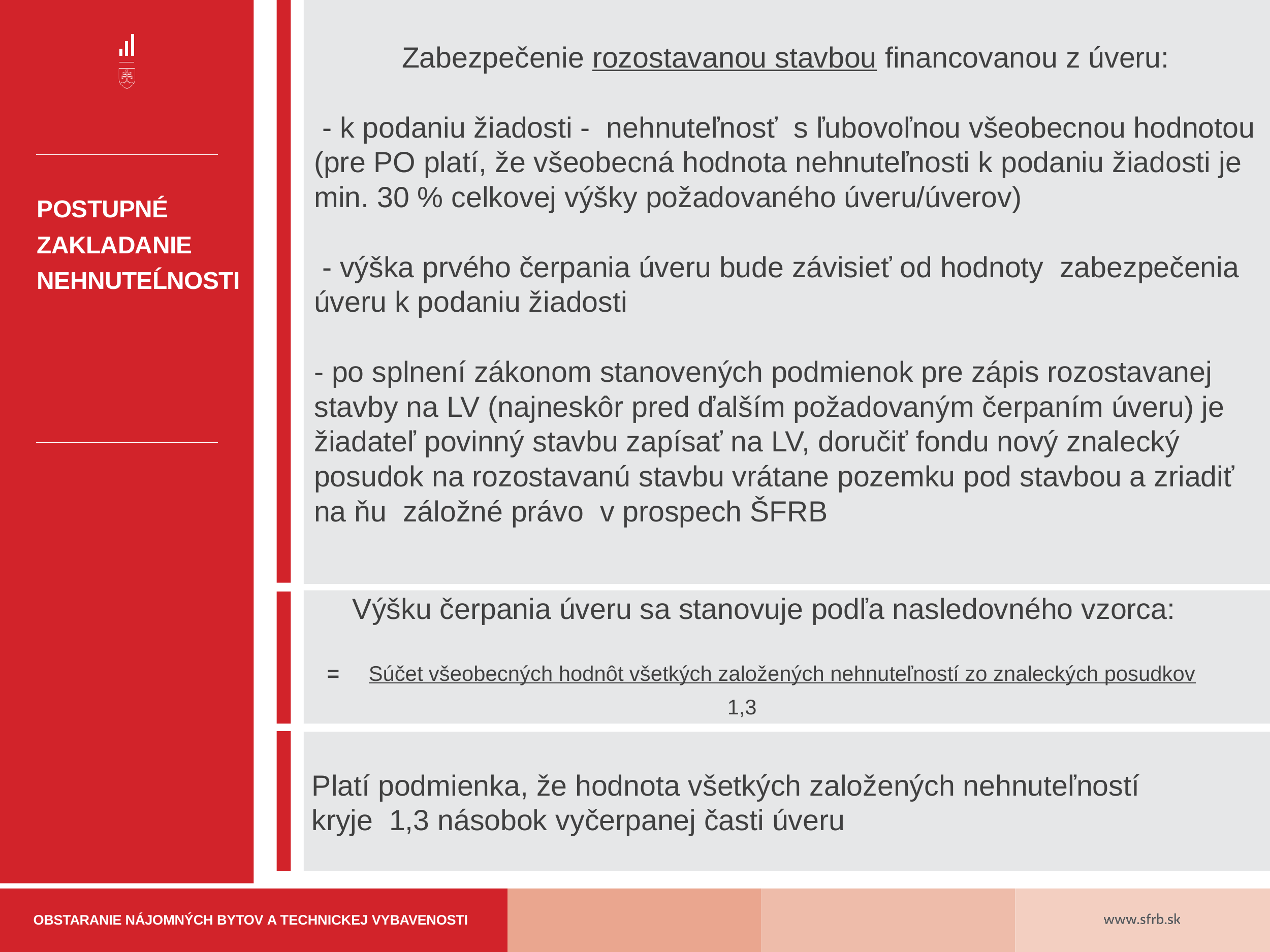

Zabezpečenie rozostavanou stavbou financovanou z úveru:

 - k podaniu žiadosti -  nehnuteľnosť  s ľubovoľnou všeobecnou hodnotou
(pre PO platí, že všeobecná hodnota nehnuteľnosti k podaniu žiadosti je min. 30 % celkovej výšky požadovaného úveru/úverov)

 - výška prvého čerpania úveru bude závisieť od hodnoty  zabezpečenia úveru k podaniu žiadosti

- po splnení zákonom stanovených podmienok pre zápis rozostavanej stavby na LV (najneskôr pred ďalším požadovaným čerpaním úveru) je žiadateľ povinný stavbu zapísať na LV, doručiť fondu nový znalecký posudok na rozostavanú stavbu vrátane pozemku pod stavbou a zriadiť na ňu  záložné právo  v prospech ŠFRB

POSTUPNÉ ZAKLADANIE NEHNUTEĹNOSTI

      Výšku čerpania úveru sa stanovuje podľa nasledovného vzorca:

    =     Súčet všeobecných hodnôt všetkých založených nehnuteľností zo znaleckých posudkov
			                        1,3

 Platí podmienka, že hodnota všetkých založených nehnuteľností           kryje  1,3 násobok vyčerpanej časti úveru

OBSTARANIE NÁJOMNÝCH BYTOV A TECHNICKEJ VYBAVENOSTI